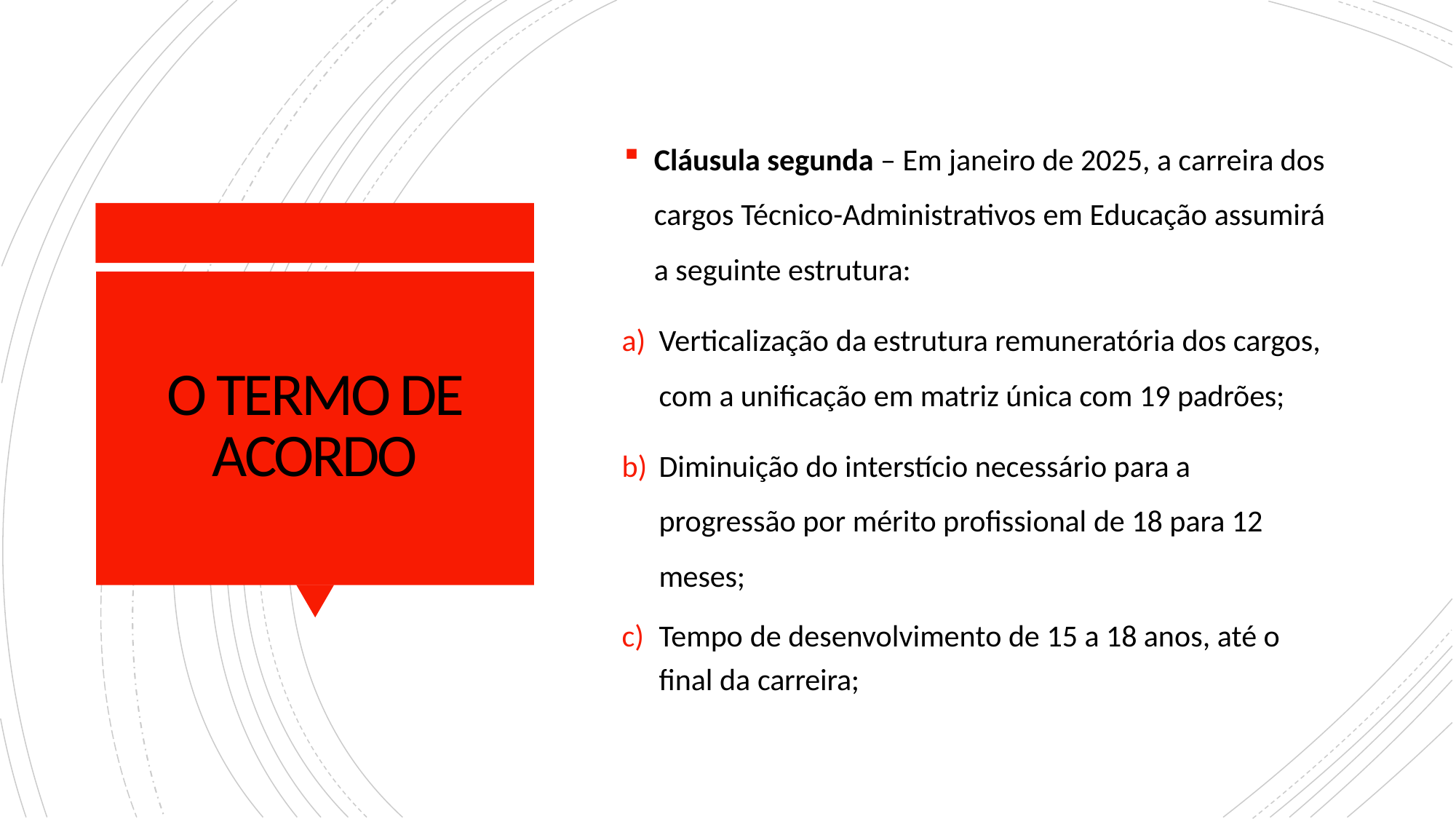

Cláusula segunda – Em janeiro de 2025, a carreira dos cargos Técnico-Administrativos em Educação assumirá a seguinte estrutura:
Verticalização da estrutura remuneratória dos cargos, com a unificação em matriz única com 19 padrões;
Diminuição do interstício necessário para a progressão por mérito profissional de 18 para 12 meses;
Tempo de desenvolvimento de 15 a 18 anos, até o final da carreira;
# O TERMO DE ACORDO